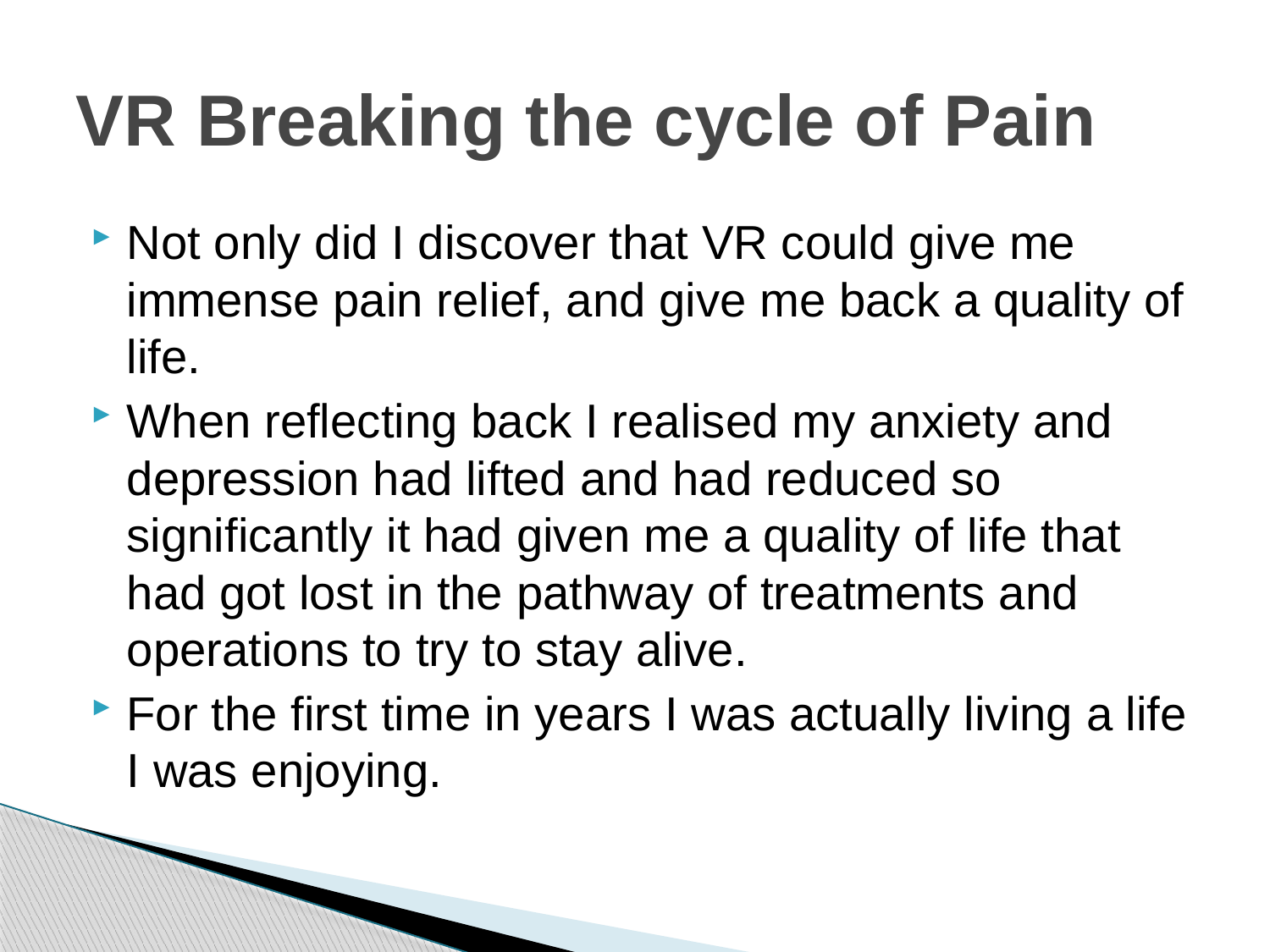

# VR Breaking the cycle of Pain
Not only did I discover that VR could give me immense pain relief, and give me back a quality of life.
When reflecting back I realised my anxiety and depression had lifted and had reduced so significantly it had given me a quality of life that had got lost in the pathway of treatments and operations to try to stay alive.
For the first time in years I was actually living a life I was enjoying.